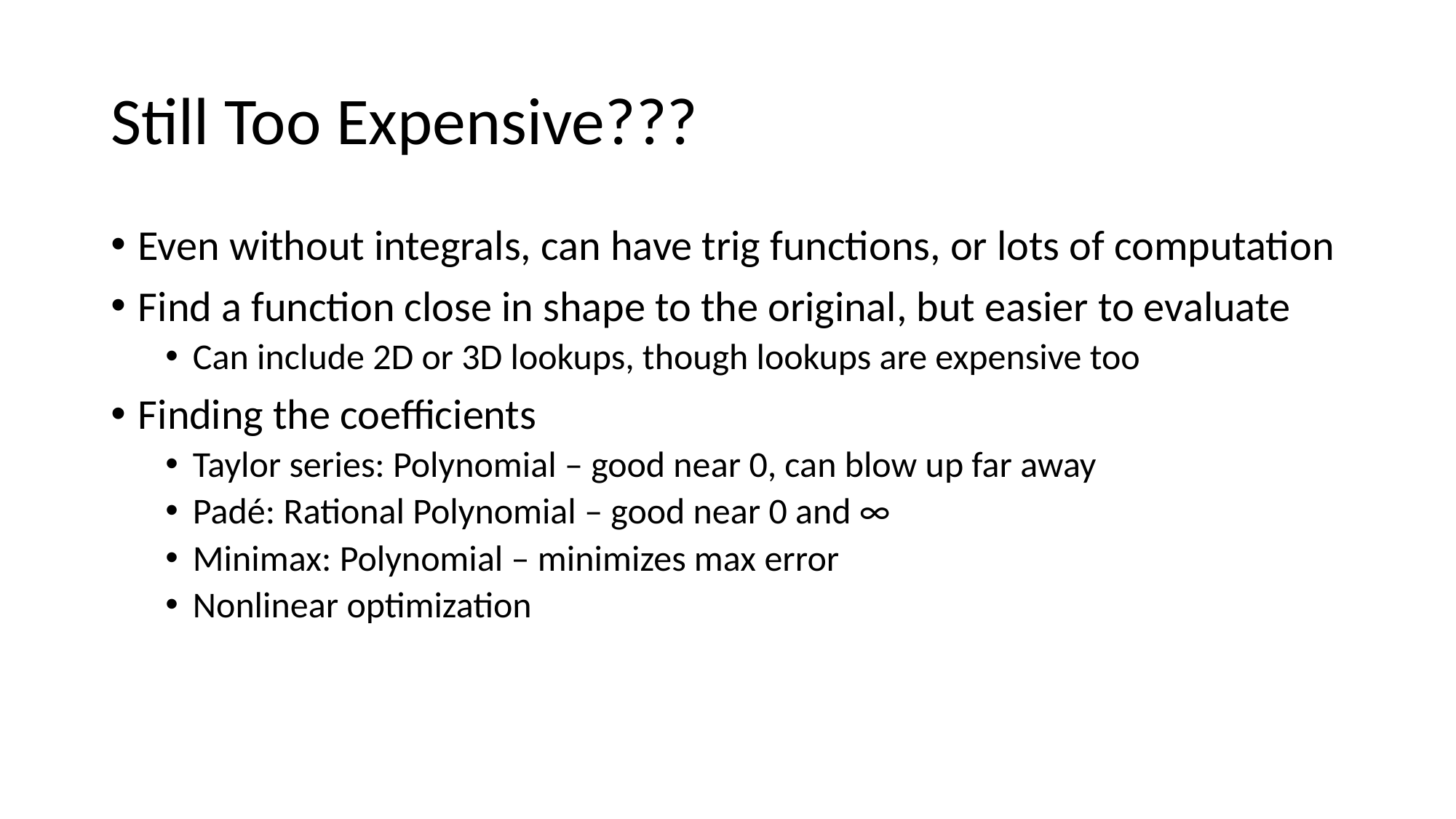

# Still Too Expensive???
Even without integrals, can have trig functions, or lots of computation
Find a function close in shape to the original, but easier to evaluate
Can include 2D or 3D lookups, though lookups are expensive too
Finding the coefficients
Taylor series: Polynomial – good near 0, can blow up far away
Padé: Rational Polynomial – good near 0 and ∞
Minimax: Polynomial – minimizes max error
Nonlinear optimization